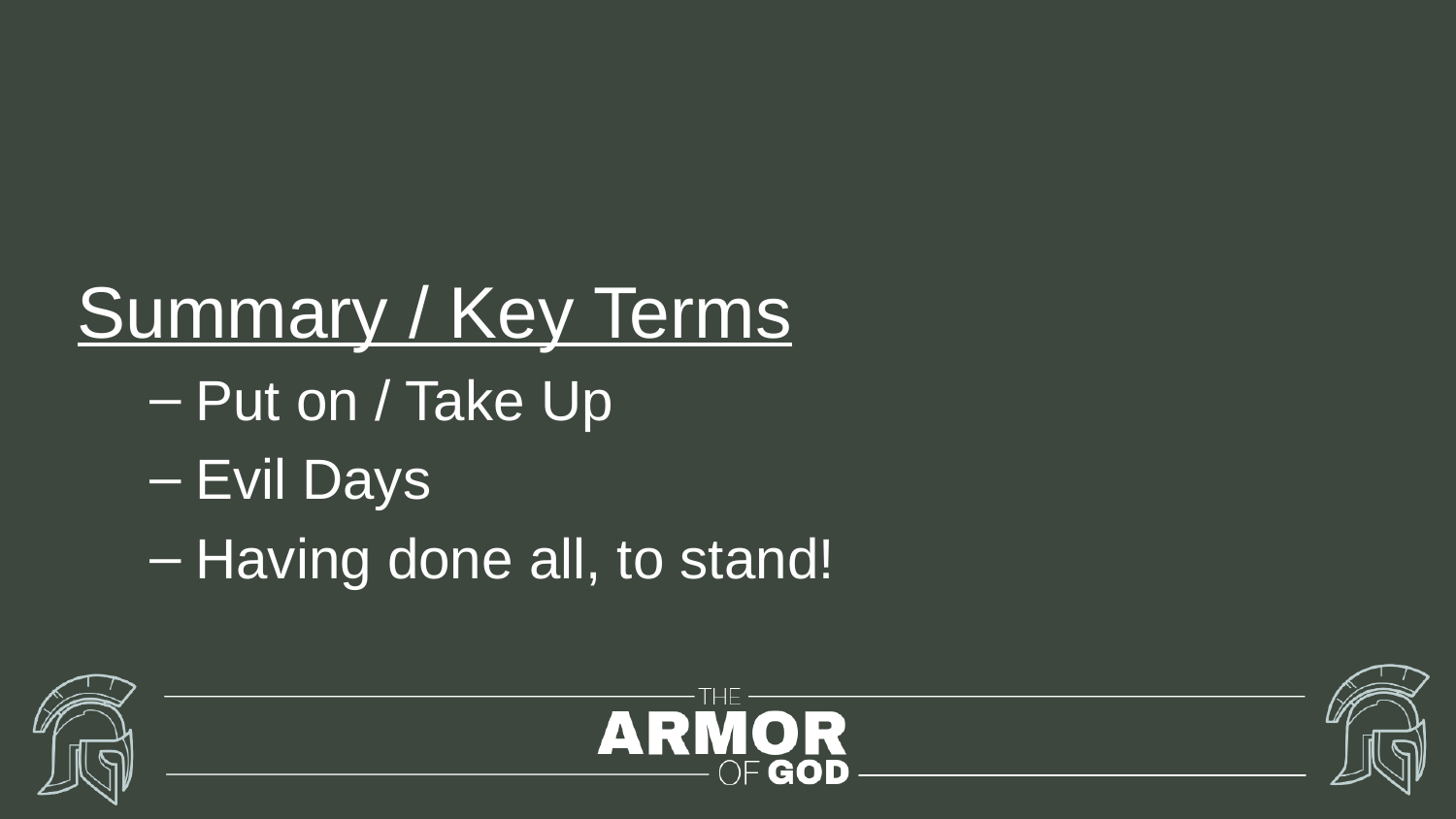

Summary / Key Terms
Put on / Take Up
Evil Days
Having done all, to stand!